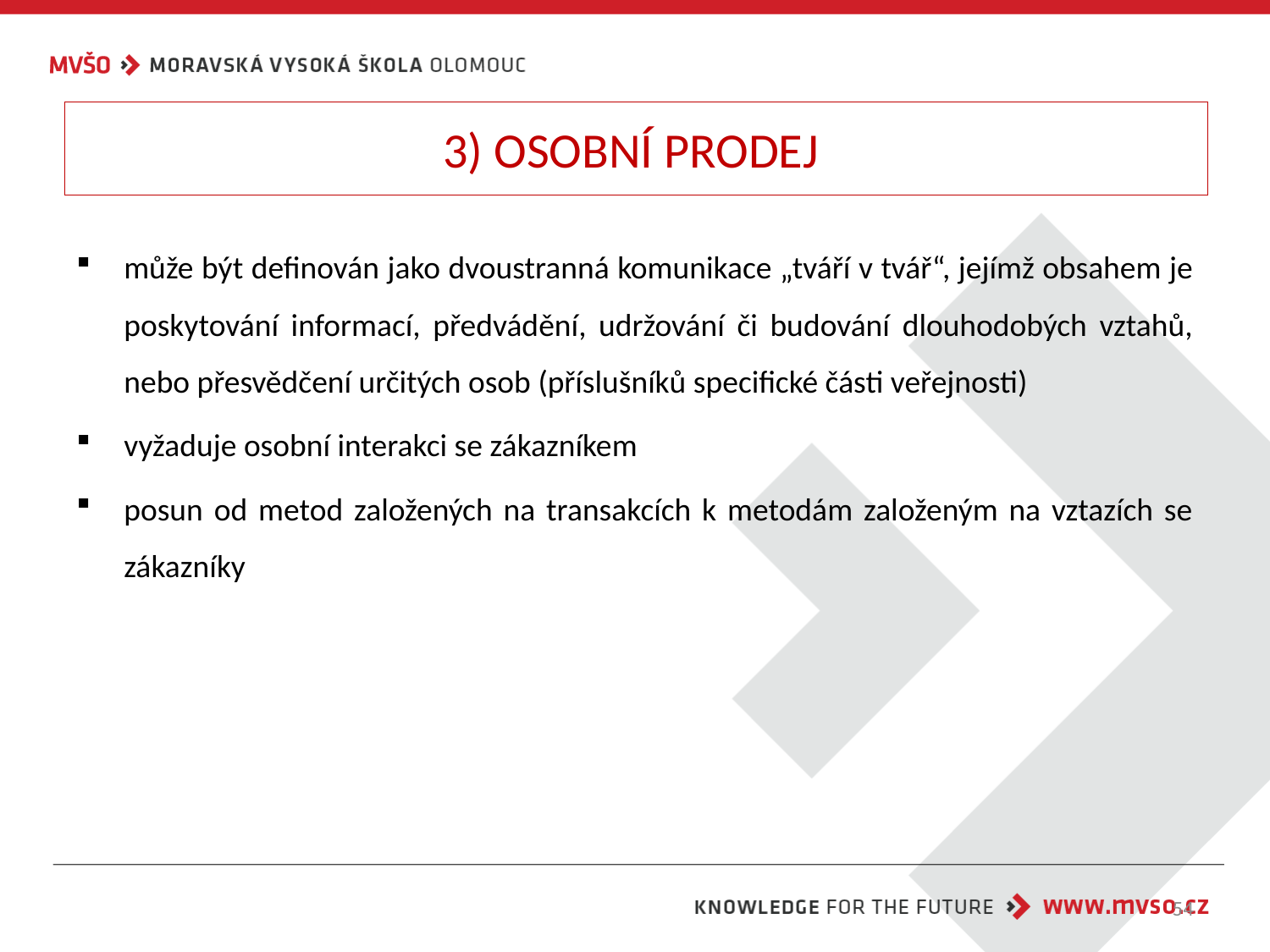

# 3) OSOBNÍ PRODEJ
může být definován jako dvoustranná komunikace „tváří v tvář“, jejímž obsahem je poskytování informací, předvádění, udržování či budování dlouhodobých vztahů, nebo přesvědčení určitých osob (příslušníků specifické části veřejnosti)
vyžaduje osobní interakci se zákazníkem
posun od metod založených na transakcích k metodám založeným na vztazích se zákazníky

54